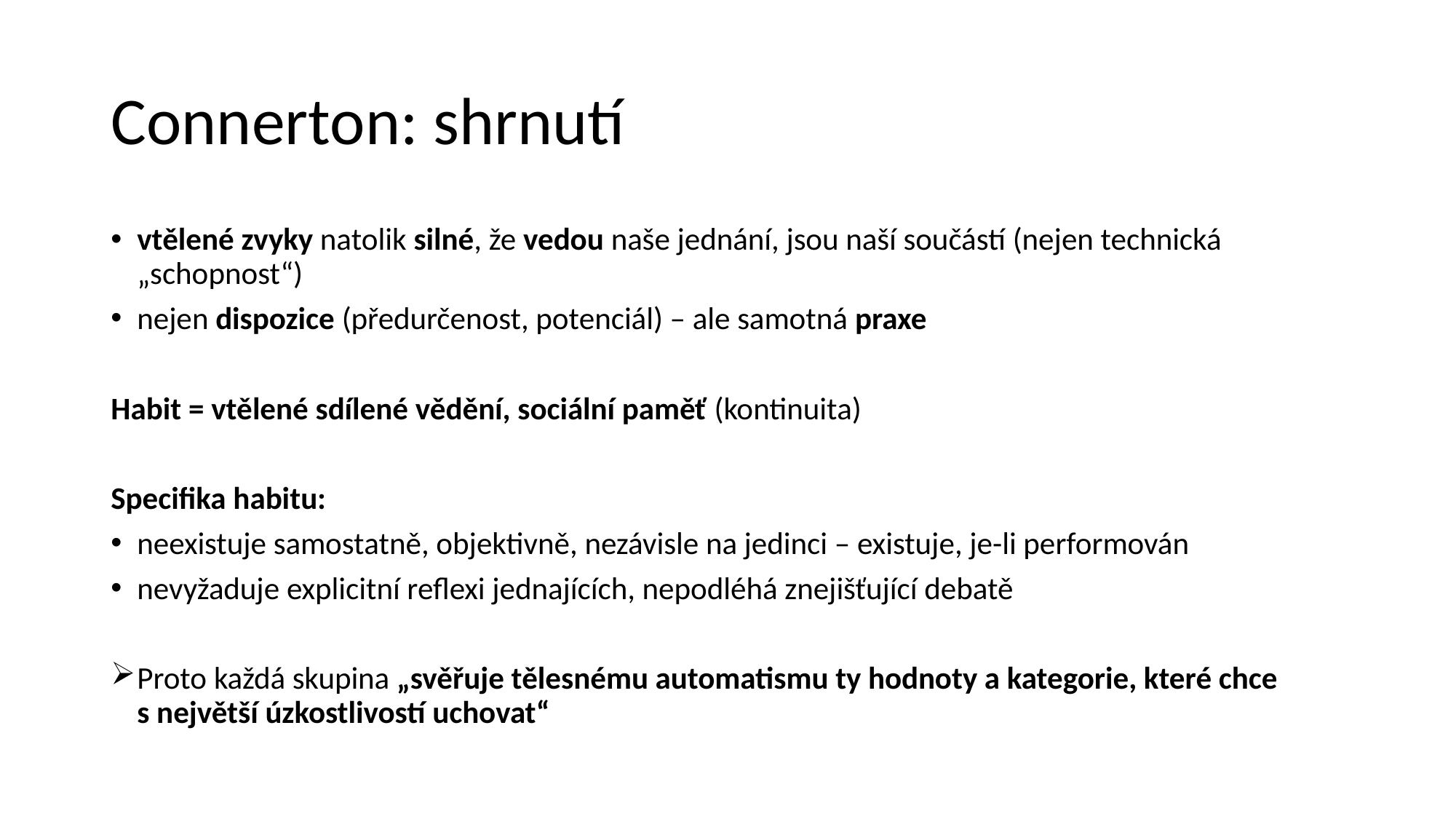

# Connerton: shrnutí
vtělené zvyky natolik silné, že vedou naše jednání, jsou naší součástí (nejen technická „schopnost“)
nejen dispozice (předurčenost, potenciál) – ale samotná praxe

Habit = vtělené sdílené vědění, sociální paměť (kontinuita)

Specifika habitu:
neexistuje samostatně, objektivně, nezávisle na jedinci – existuje, je-li performován
nevyžaduje explicitní reflexi jednajících, nepodléhá znejišťující debatě

Proto každá skupina „svěřuje tělesnému automatismu ty hodnoty a kategorie, které chce s největší úzkostlivostí uchovat“